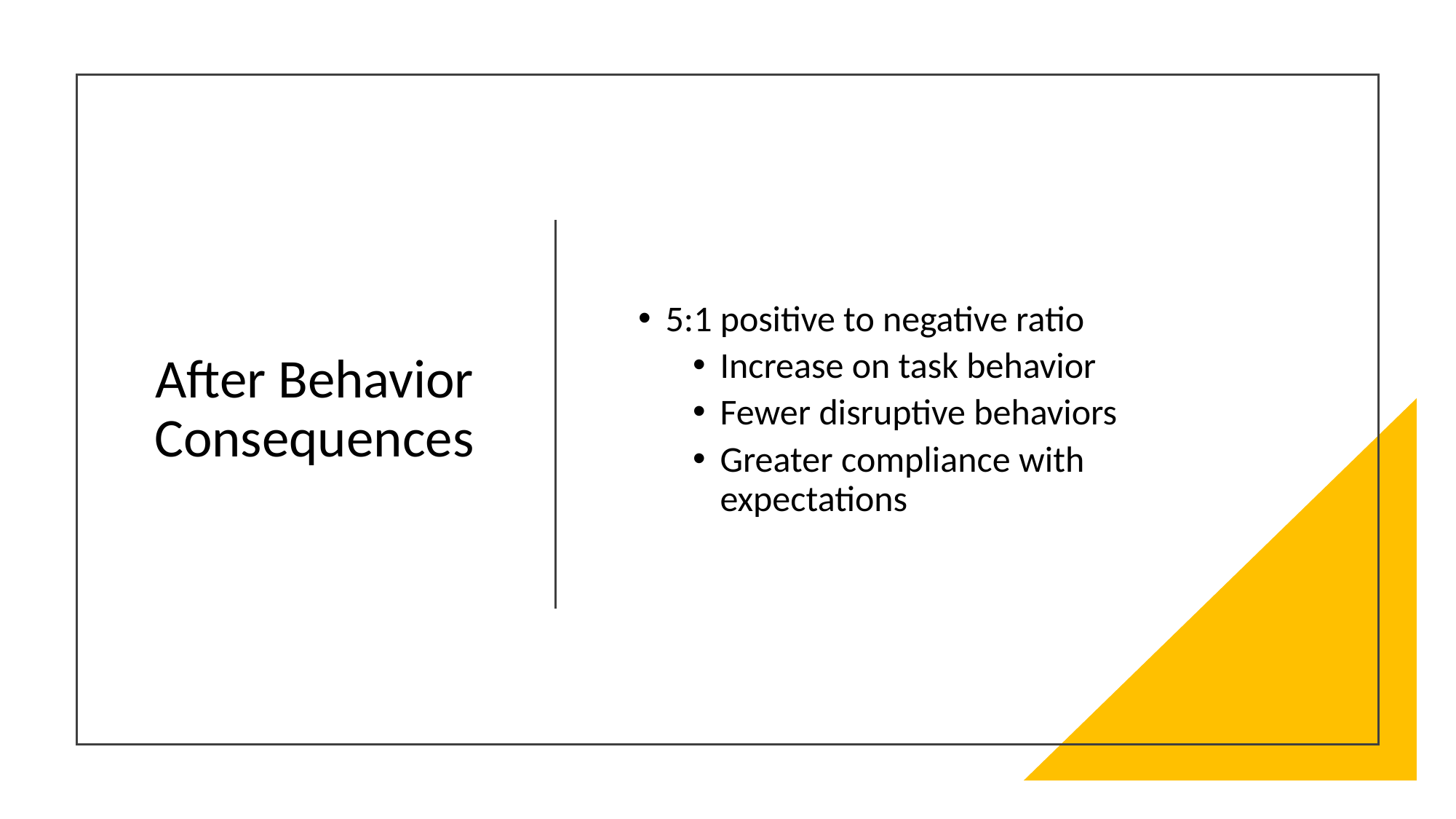

# After Behavior Consequences
5:1 positive to negative ratio
Increase on task behavior
Fewer disruptive behaviors
Greater compliance with expectations